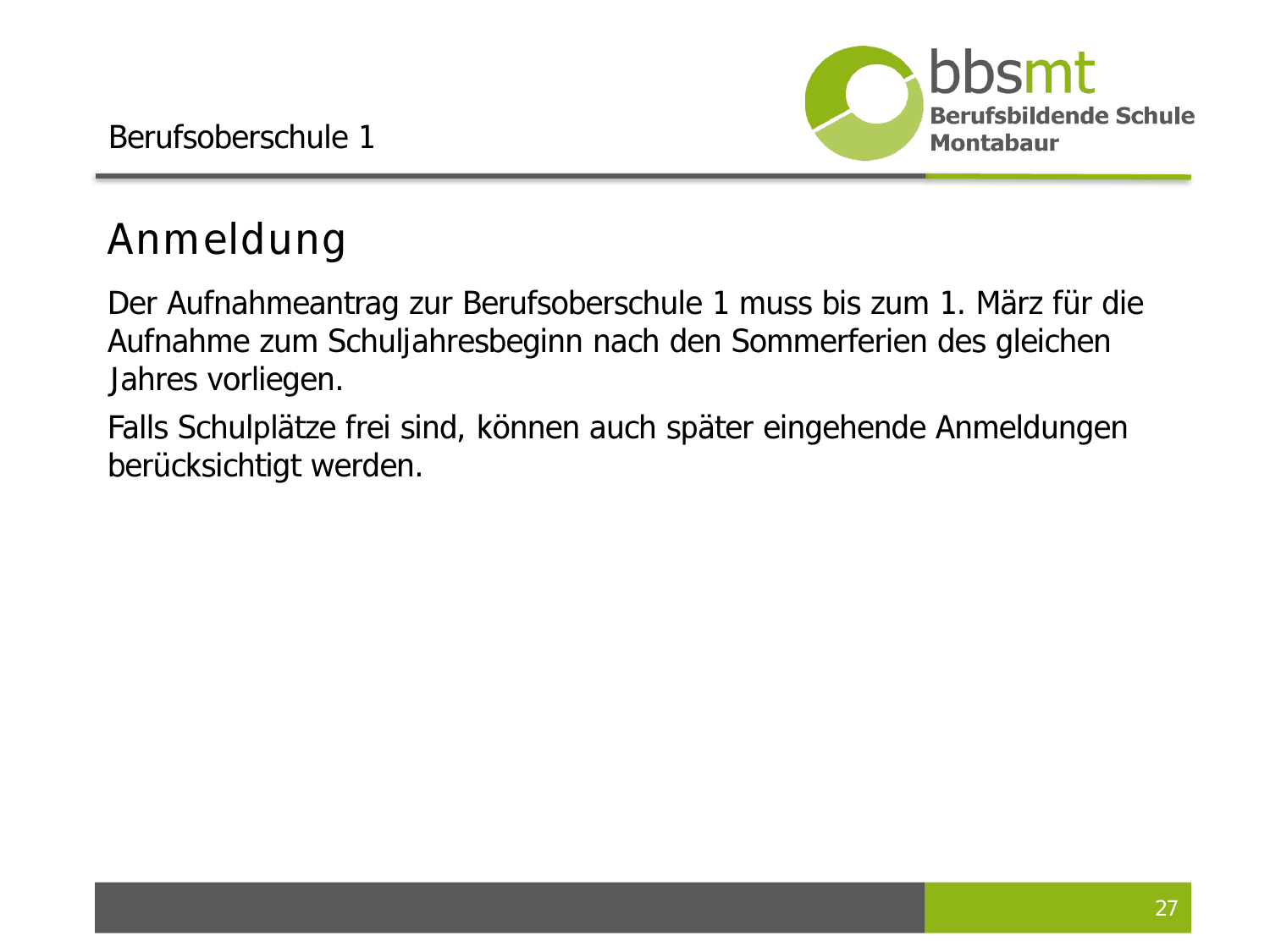

Berufsoberschule 1
Anmeldung
Der Aufnahmeantrag zur Berufsoberschule 1 muss bis zum 1. März für die Aufnahme zum Schuljahresbeginn nach den Sommerferien des gleichen Jahres vorliegen.
Falls Schulplätze frei sind, können auch später eingehende Anmeldungen berücksichtigt werden.

27